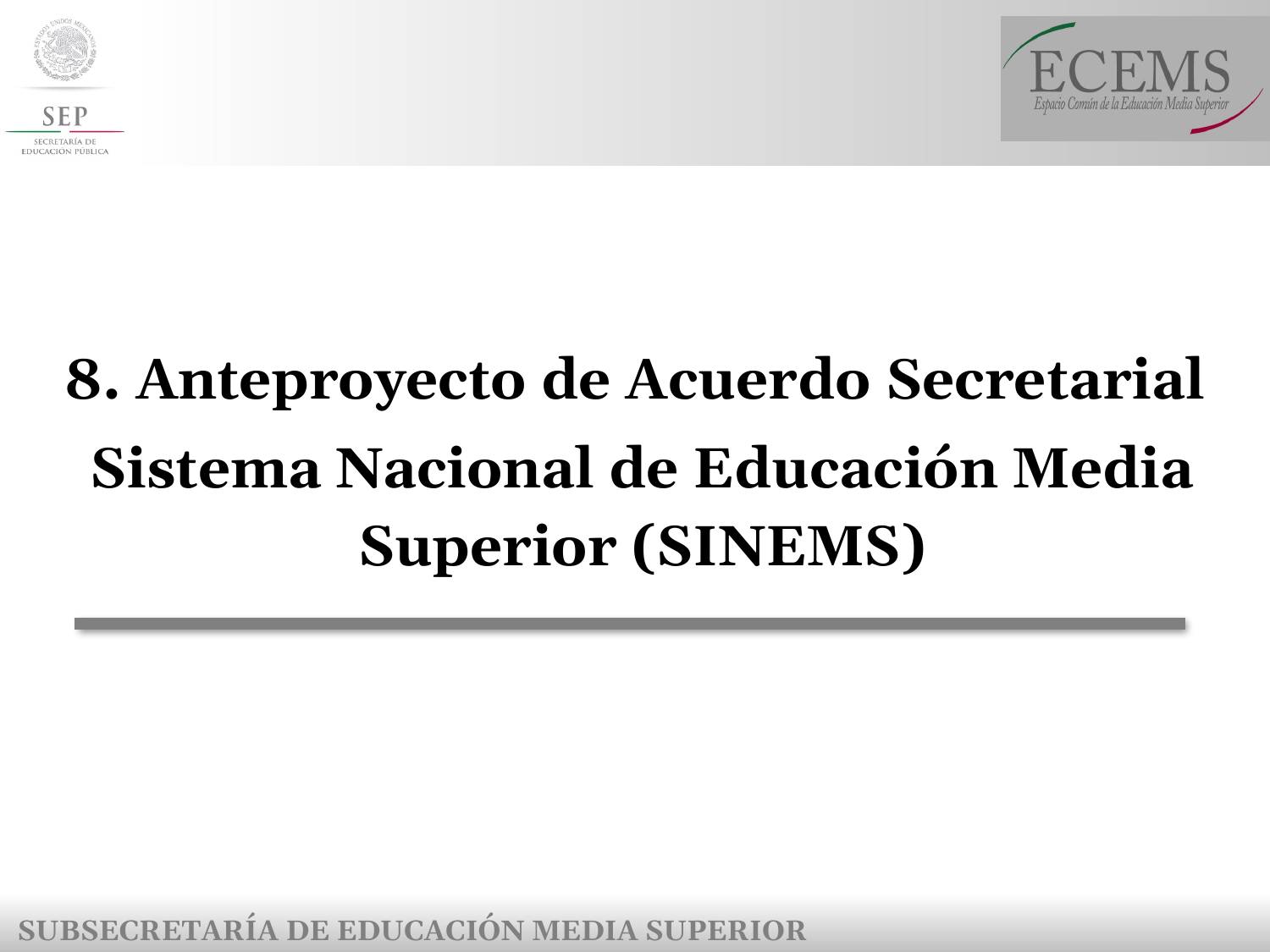

8. Anteproyecto de Acuerdo Secretarial
Sistema Nacional de Educación Media Superior (SINEMS)